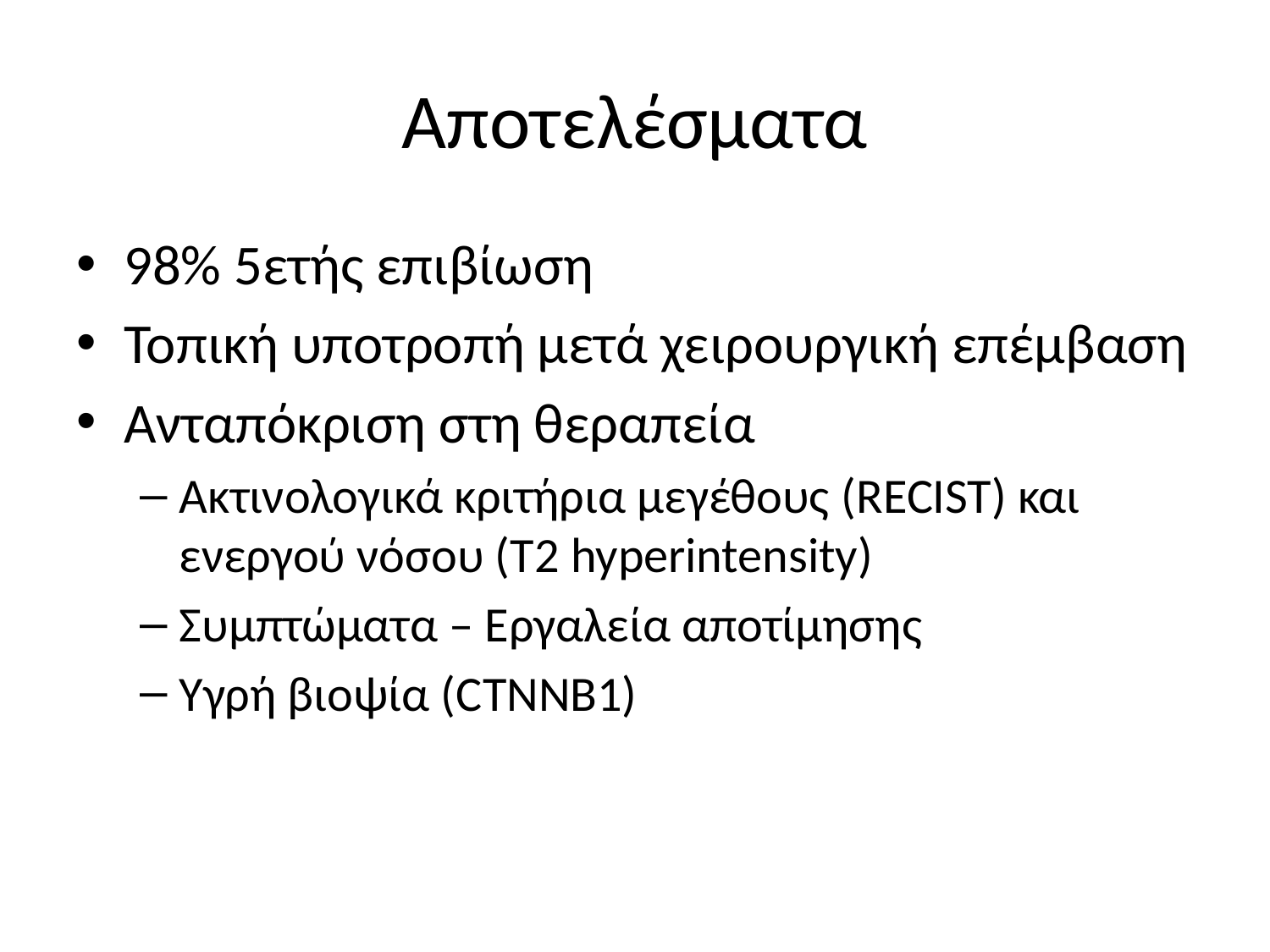

# Aποτελέσματα
98% 5ετής επιβίωση
Τοπική υποτροπή μετά χειρουργική επέμβαση
Ανταπόκριση στη θεραπεία
Ακτινολογικά κριτήρια μεγέθους (RECIST) και ενεργού νόσου (Τ2 hyperintensity)
Συμπτώματα – Εργαλεία αποτίμησης
Υγρή βιοψία (CTNNB1)